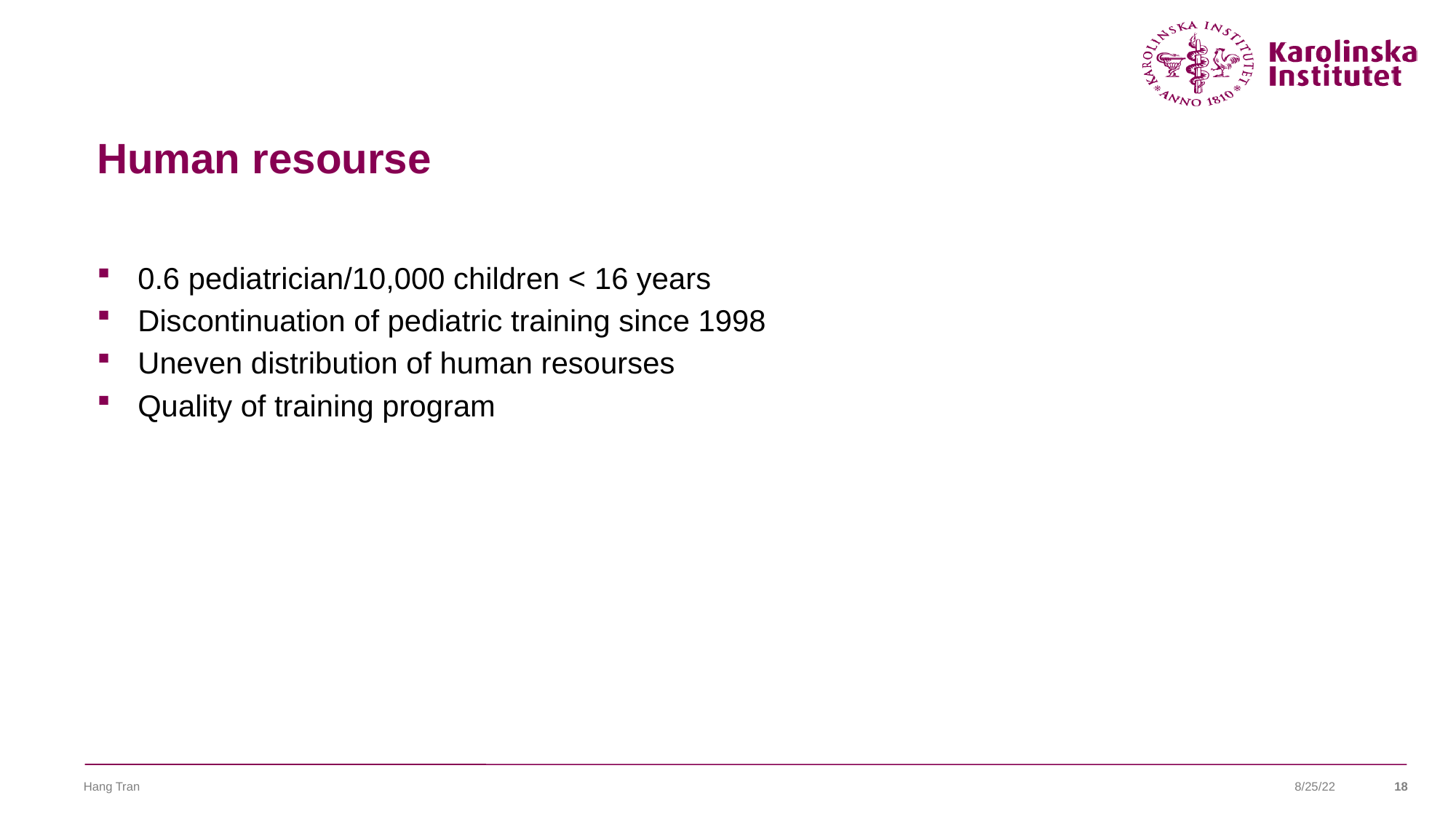

# Human resourse
0.6 pediatrician/10,000 children < 16 years
Discontinuation of pediatric training since 1998
Uneven distribution of human resourses
Quality of training program
Hang Tran
8/25/22
18